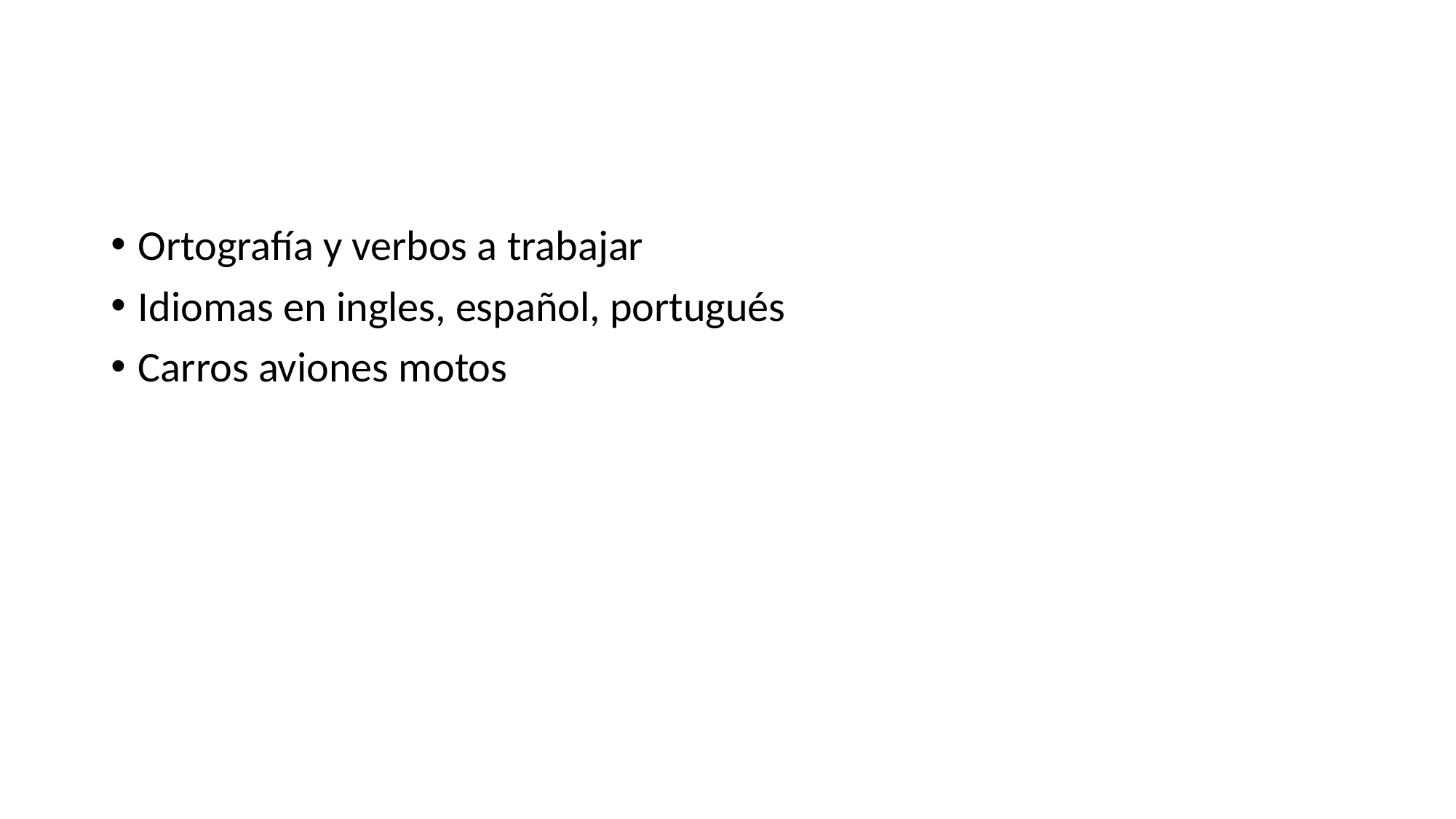

#
Ortografía y verbos a trabajar
Idiomas en ingles, español, portugués
Carros aviones motos